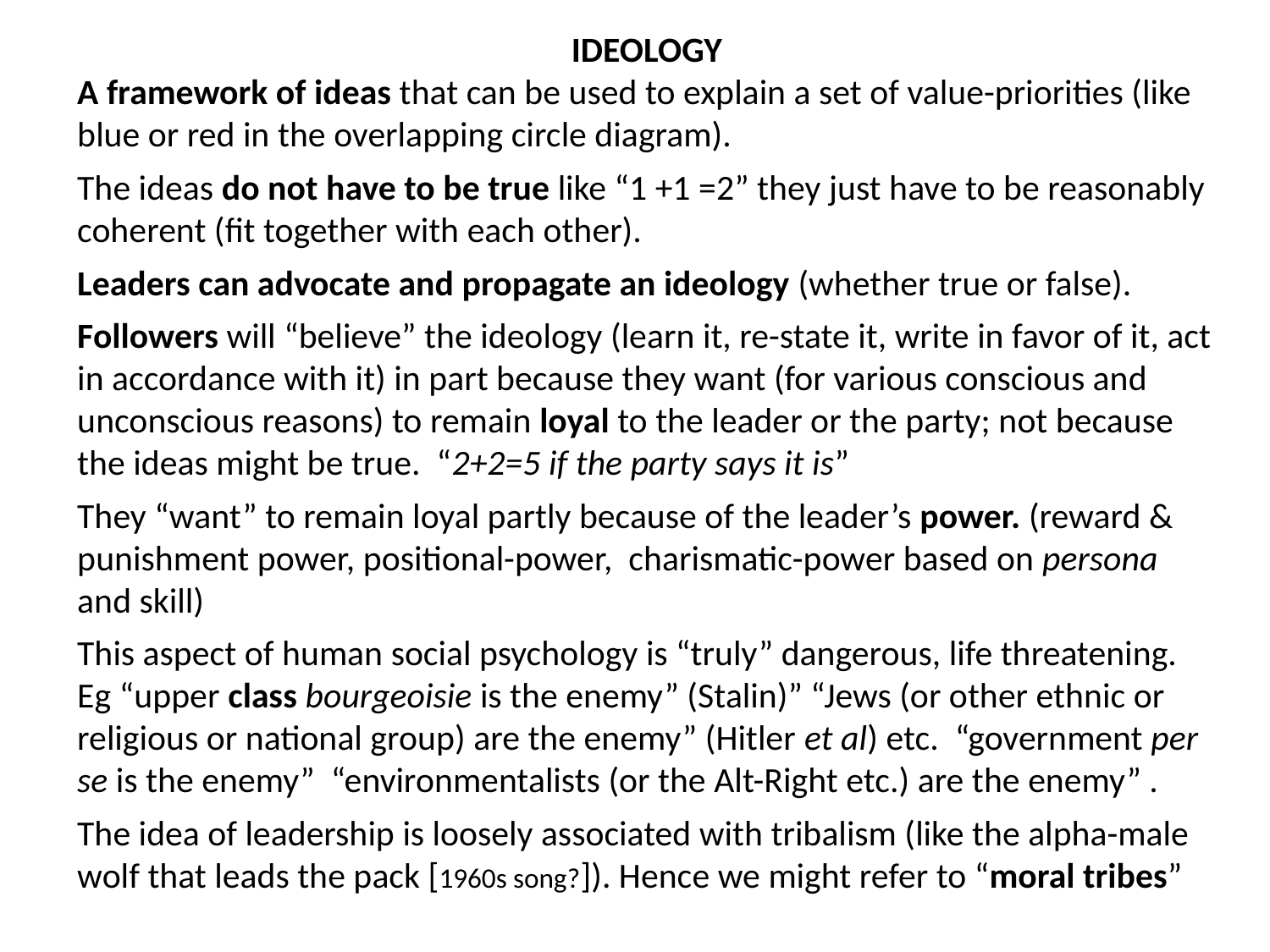

IDEOLOGY
A framework of ideas that can be used to explain a set of value-priorities (like blue or red in the overlapping circle diagram).
The ideas do not have to be true like “1 +1 =2” they just have to be reasonably coherent (fit together with each other).
Leaders can advocate and propagate an ideology (whether true or false).
Followers will “believe” the ideology (learn it, re-state it, write in favor of it, act in accordance with it) in part because they want (for various conscious and unconscious reasons) to remain loyal to the leader or the party; not because the ideas might be true.  “2+2=5 if the party says it is”
They “want” to remain loyal partly because of the leader’s power. (reward & punishment power, positional-power,  charismatic-power based on persona and skill)
This aspect of human social psychology is “truly” dangerous, life threatening.  Eg “upper class bourgeoisie is the enemy” (Stalin)” “Jews (or other ethnic or religious or national group) are the enemy” (Hitler et al) etc.  “government per se is the enemy”  “environmentalists (or the Alt-Right etc.) are the enemy” .
The idea of leadership is loosely associated with tribalism (like the alpha-male wolf that leads the pack [1960s song?]). Hence we might refer to “moral tribes”